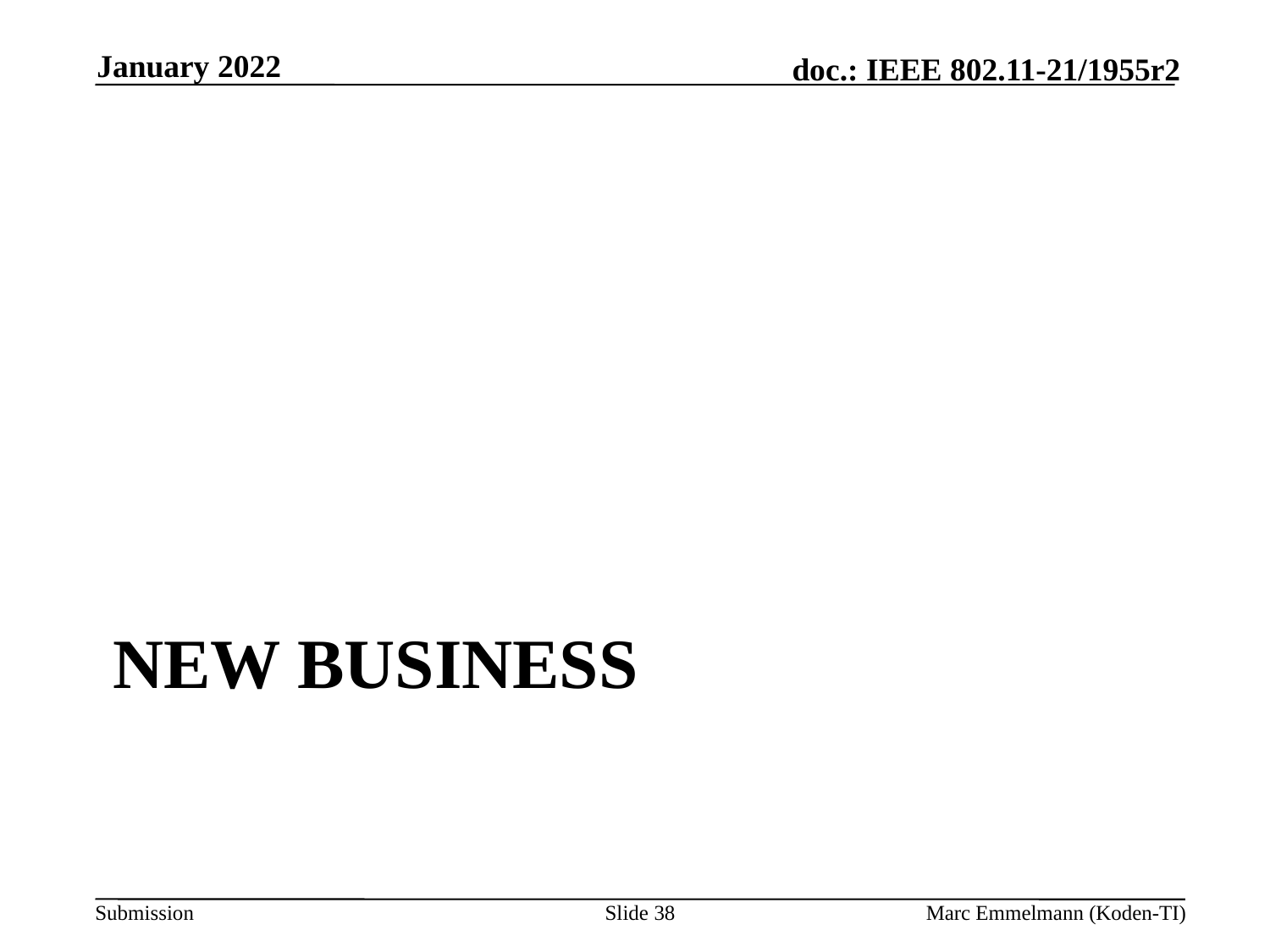

January 2022

# New Business
Slide 38
Marc Emmelmann (Koden-TI)